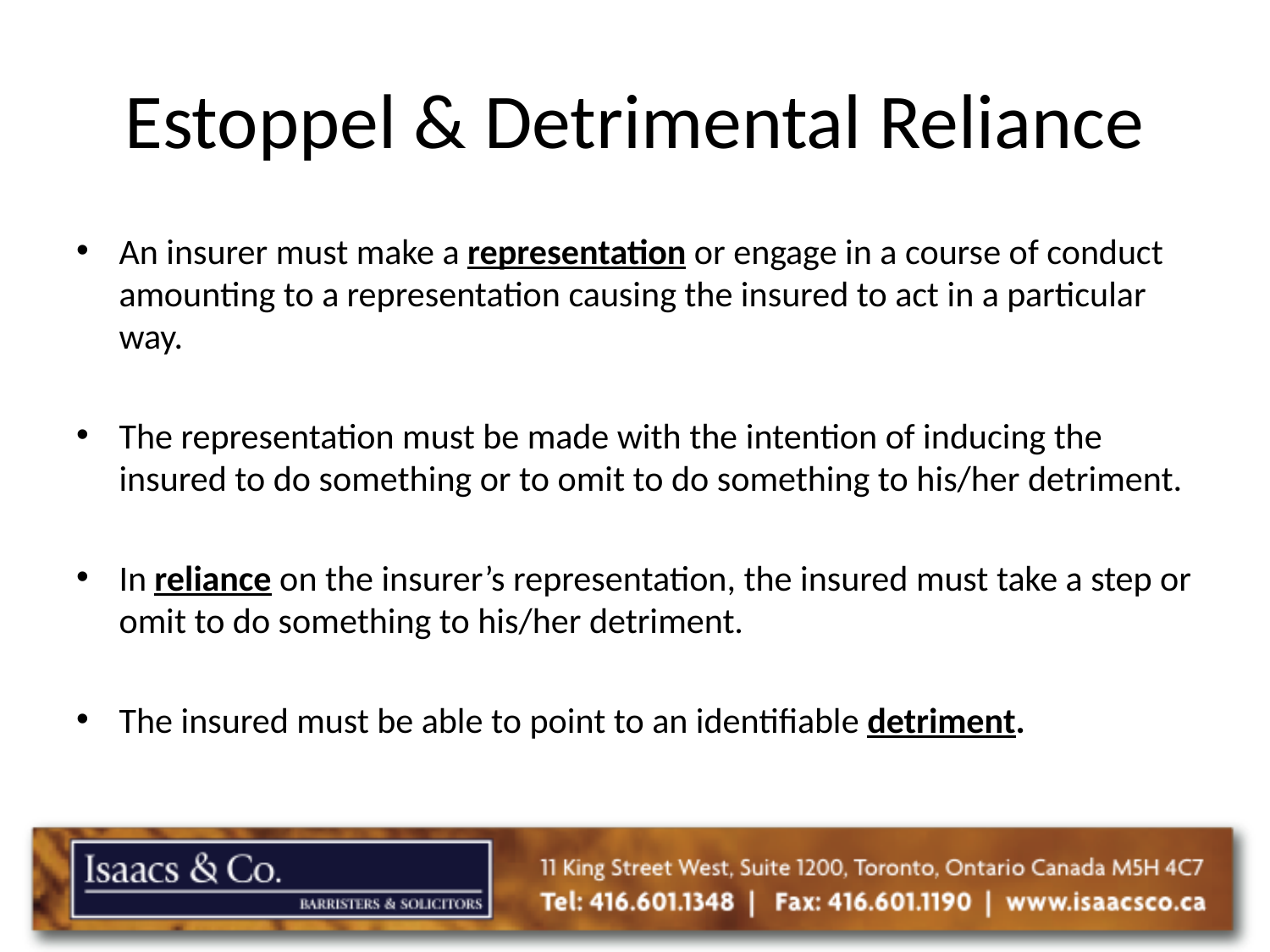

# Estoppel & Detrimental Reliance
An insurer must make a representation or engage in a course of conduct amounting to a representation causing the insured to act in a particular way.

The representation must be made with the intention of inducing the insured to do something or to omit to do something to his/her detriment.

In reliance on the insurer’s representation, the insured must take a step or omit to do something to his/her detriment.

The insured must be able to point to an identifiable detriment.